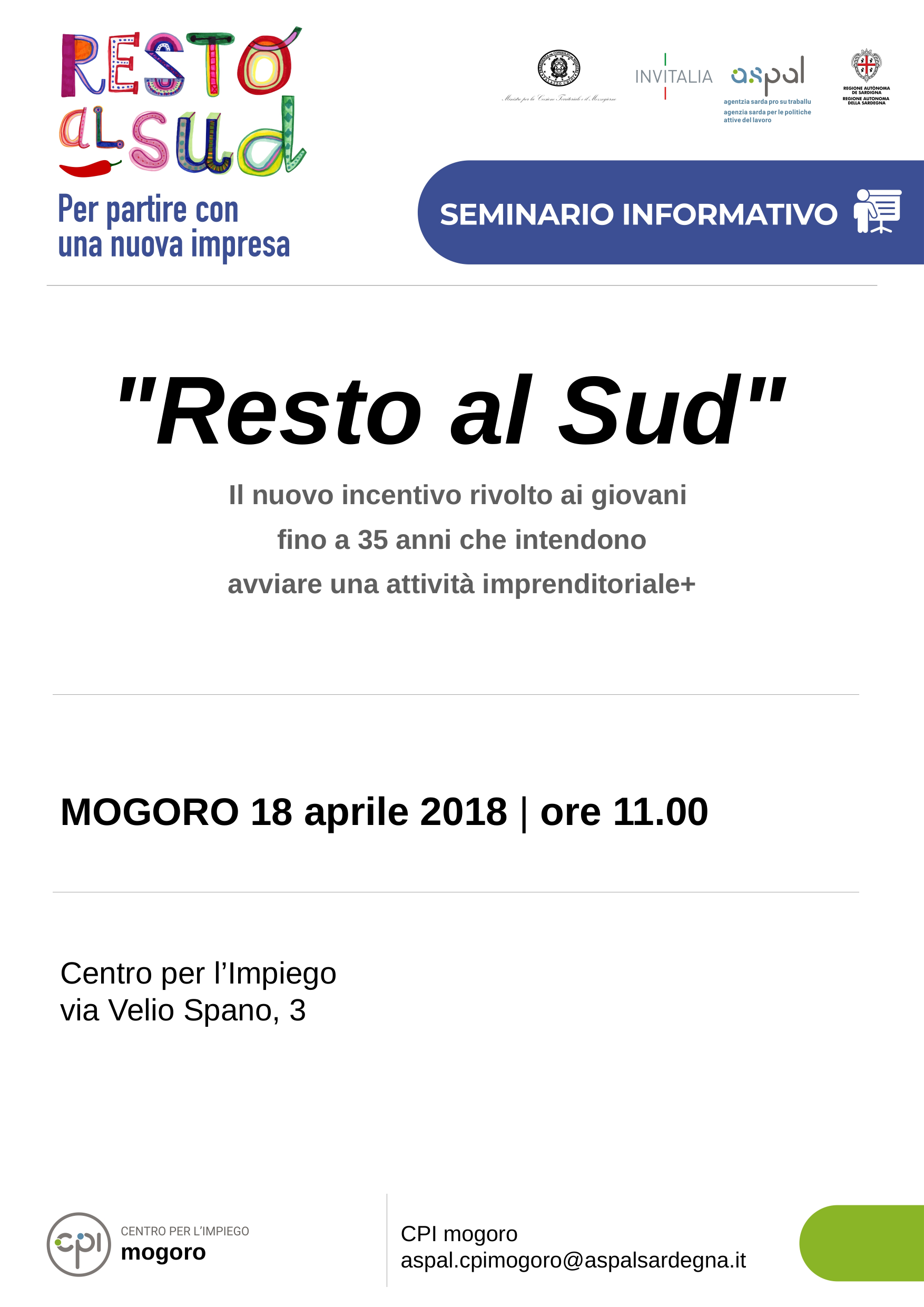

"Resto al Sud"
Il nuovo incentivo rivolto ai giovani
 fino a 35 anni che intendono
avviare una attività imprenditoriale+
MOGORO 18 aprile 2018 | ore 11.00
Centro per l’Impiego
via Velio Spano, 3
CPI mogoro
aspal.cpimogoro@aspalsardegna.it
mogoro